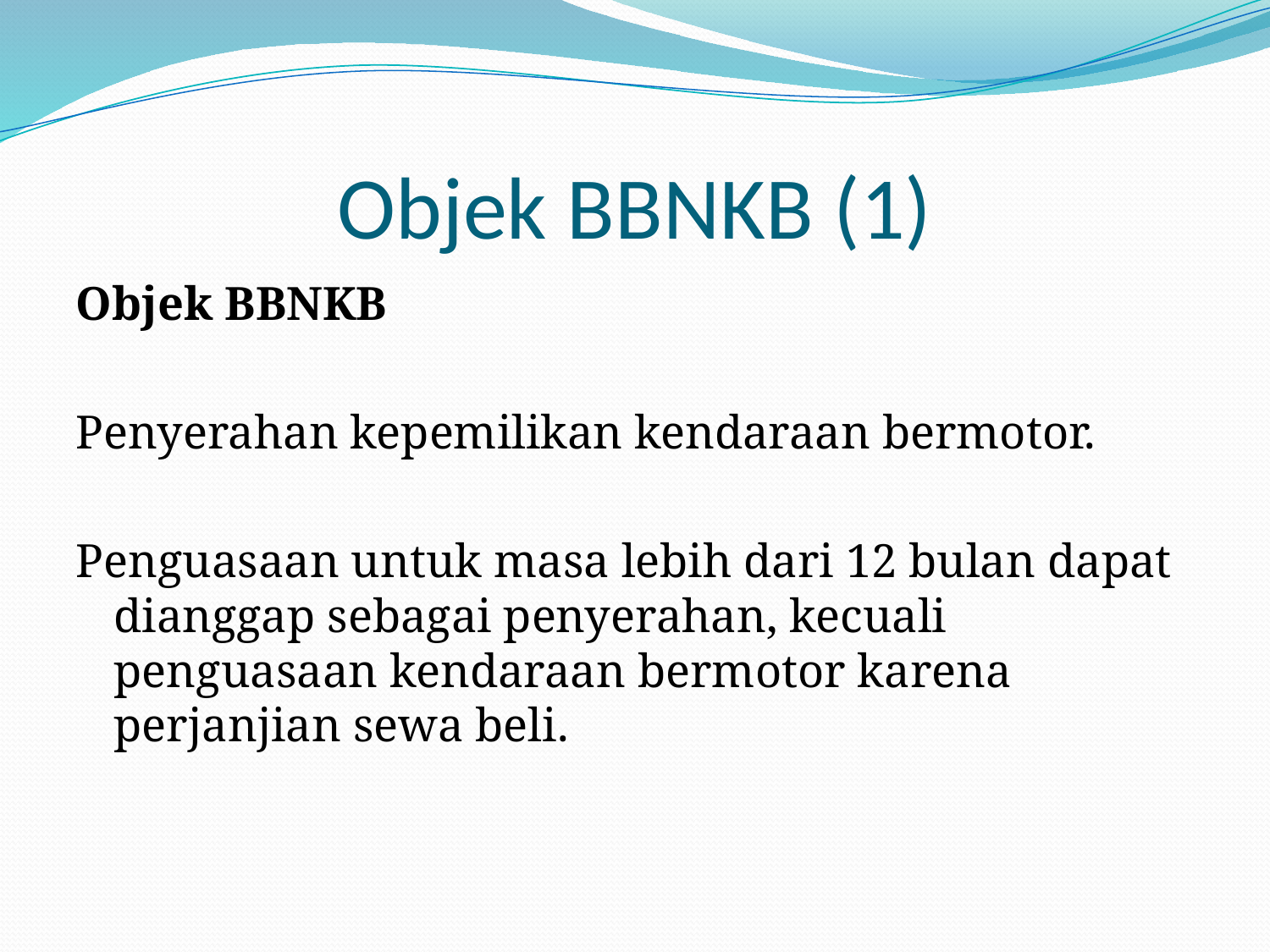

# Objek BBNKB (1)
Objek BBNKB

Penyerahan kepemilikan kendaraan bermotor.

Penguasaan untuk masa lebih dari 12 bulan dapat dianggap sebagai penyerahan, kecuali penguasaan kendaraan bermotor karena perjanjian sewa beli.